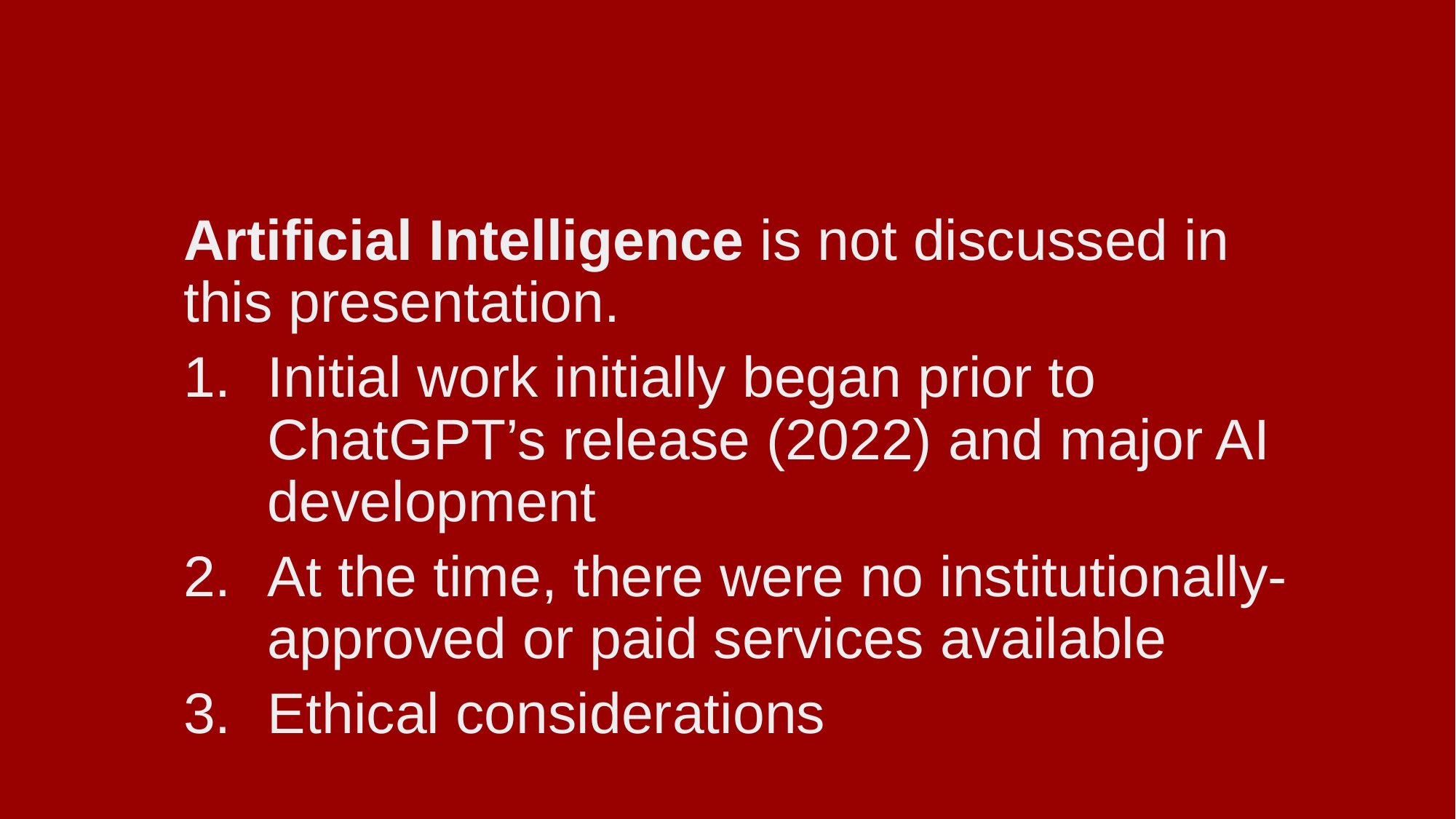

Artificial Intelligence is not discussed in this presentation.
Initial work initially began prior to ChatGPT’s release (2022) and major AI development
At the time, there were no institutionally-approved or paid services available
Ethical considerations